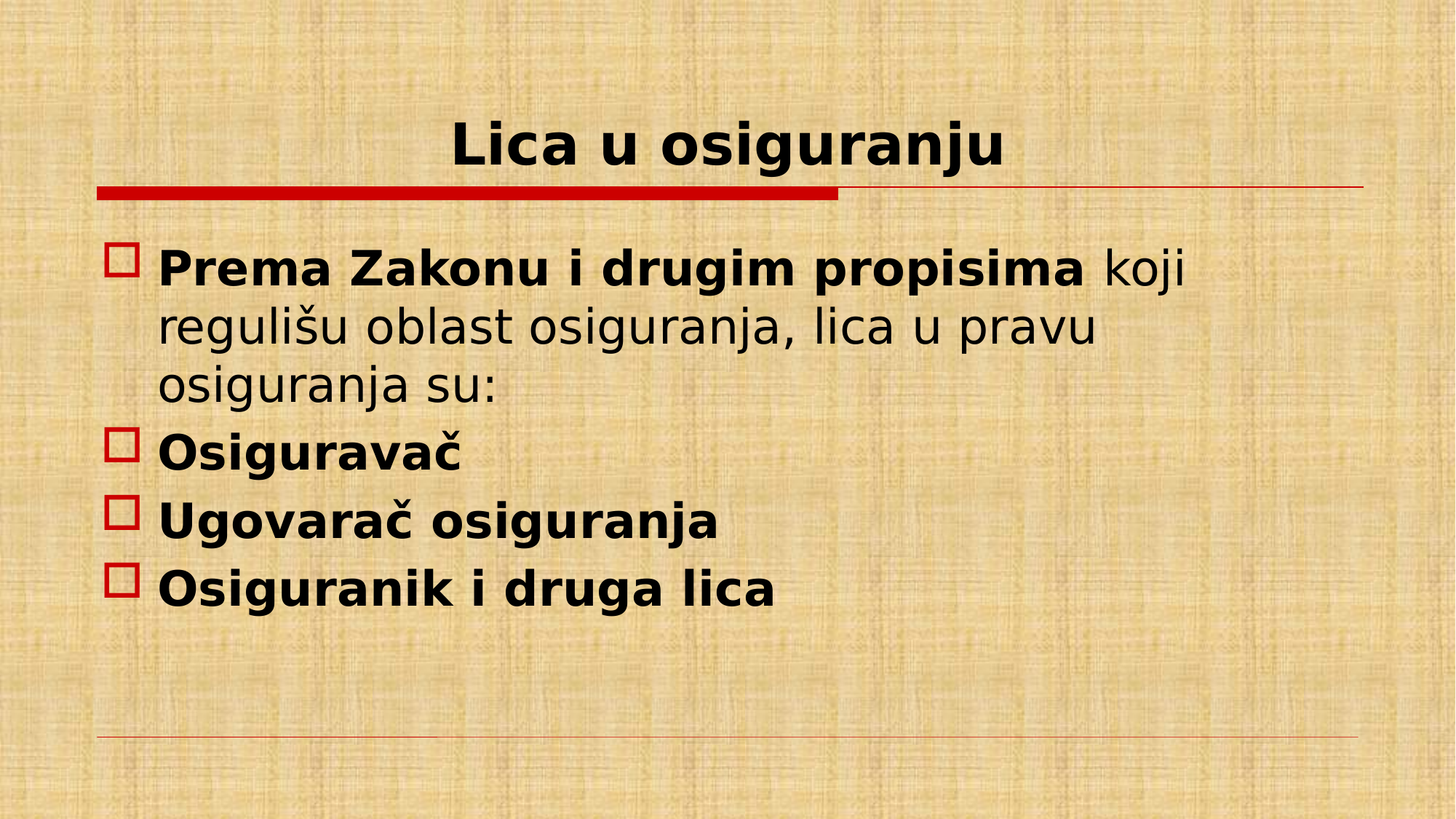

# Lica u osiguranju
Prema Zakonu i drugim propisima koji regulišu oblast osiguranja, lica u pravu osiguranja su:
Osiguravač
Ugovarač osiguranja
Osiguranik i druga lica